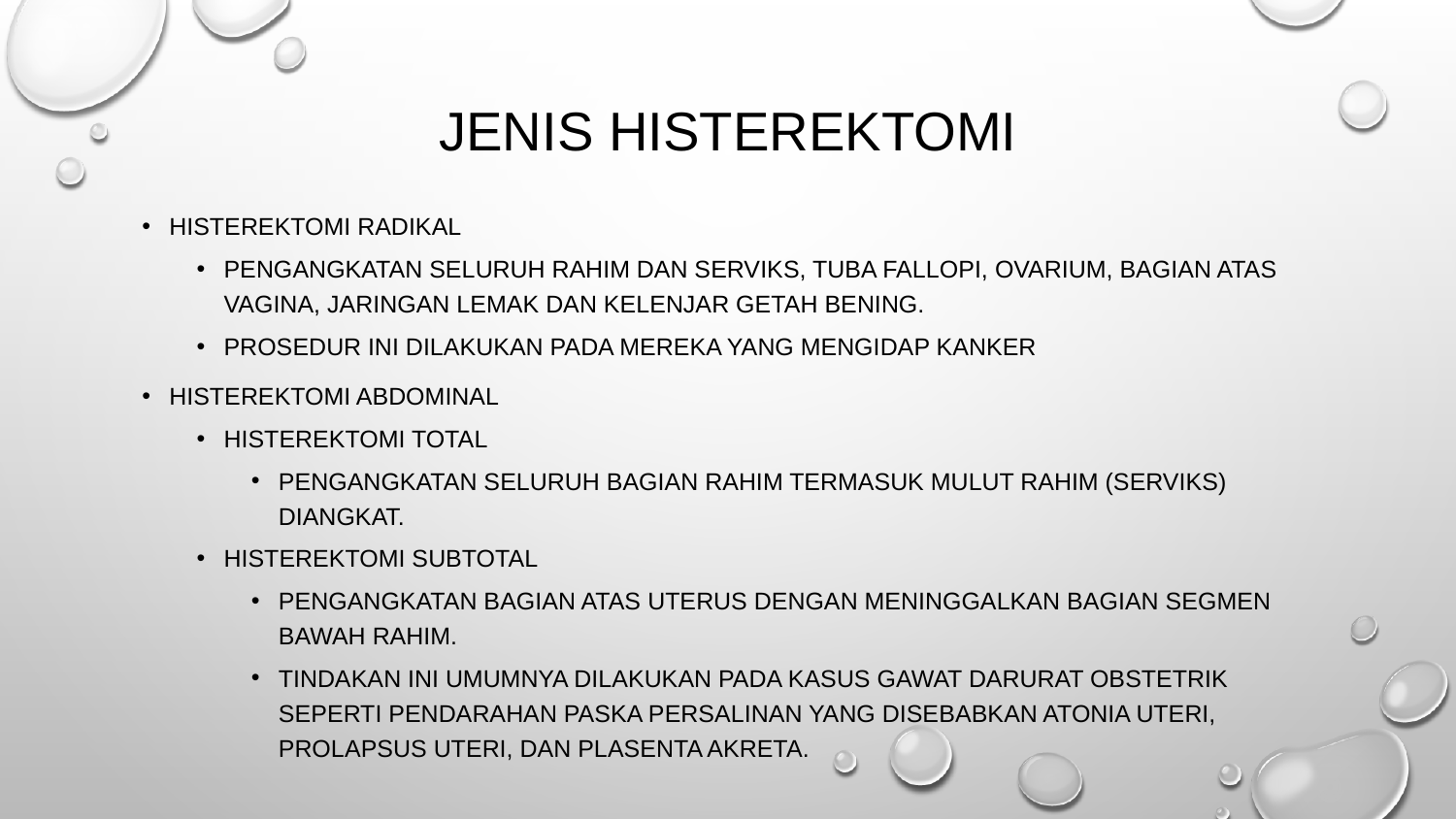

# Jenis Histerektomi
Histerektomi Radikal
Pengangkatan seluruh rahim dan serviks, tuba fallopi, ovarium, bagian atas vagina, jaringan lemak dan kelenjar getah bening.
Prosedur ini dilakukan pada mereka yang mengidap kanker
Histerektomi Abdominal
Histerektomi Total
Pengangkatan seluruh bagian rahim termasuk mulut rahim (serviks) diangkat.
Histerektomi Subtotal
Pengangkatan bagian atas uterus dengan meninggalkan bagian segmen bawah rahim.
Tindakan ini umumnya dilakukan pada kasus gawat darurat obstetrik seperti pendarahan paska persalinan yang disebabkan atonia uteri, prolapsus uteri, dan plasenta akreta.